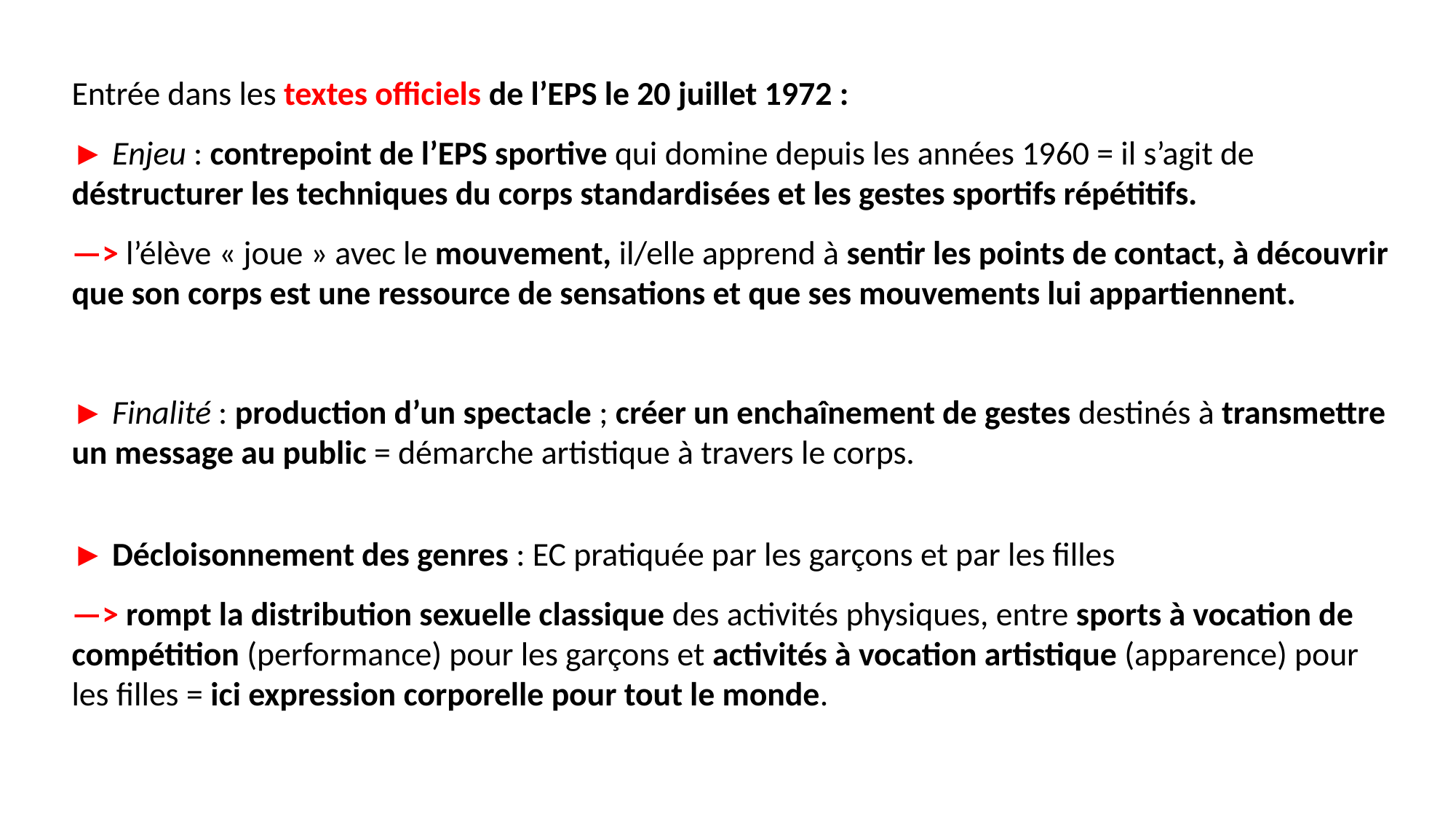

Entrée dans les textes officiels de l’EPS le 20 juillet 1972 :
► Enjeu : contrepoint de l’EPS sportive qui domine depuis les années 1960 = il s’agit de déstructurer les techniques du corps standardisées et les gestes sportifs répétitifs.
—> l’élève « joue » avec le mouvement, il/elle apprend à sentir les points de contact, à découvrir que son corps est une ressource de sensations et que ses mouvements lui appartiennent.

► Finalité : production d’un spectacle ; créer un enchaînement de gestes destinés à transmettre un message au public = démarche artistique à travers le corps.

► Décloisonnement des genres : EC pratiquée par les garçons et par les filles
—> rompt la distribution sexuelle classique des activités physiques, entre sports à vocation de compétition (performance) pour les garçons et activités à vocation artistique (apparence) pour les filles = ici expression corporelle pour tout le monde.